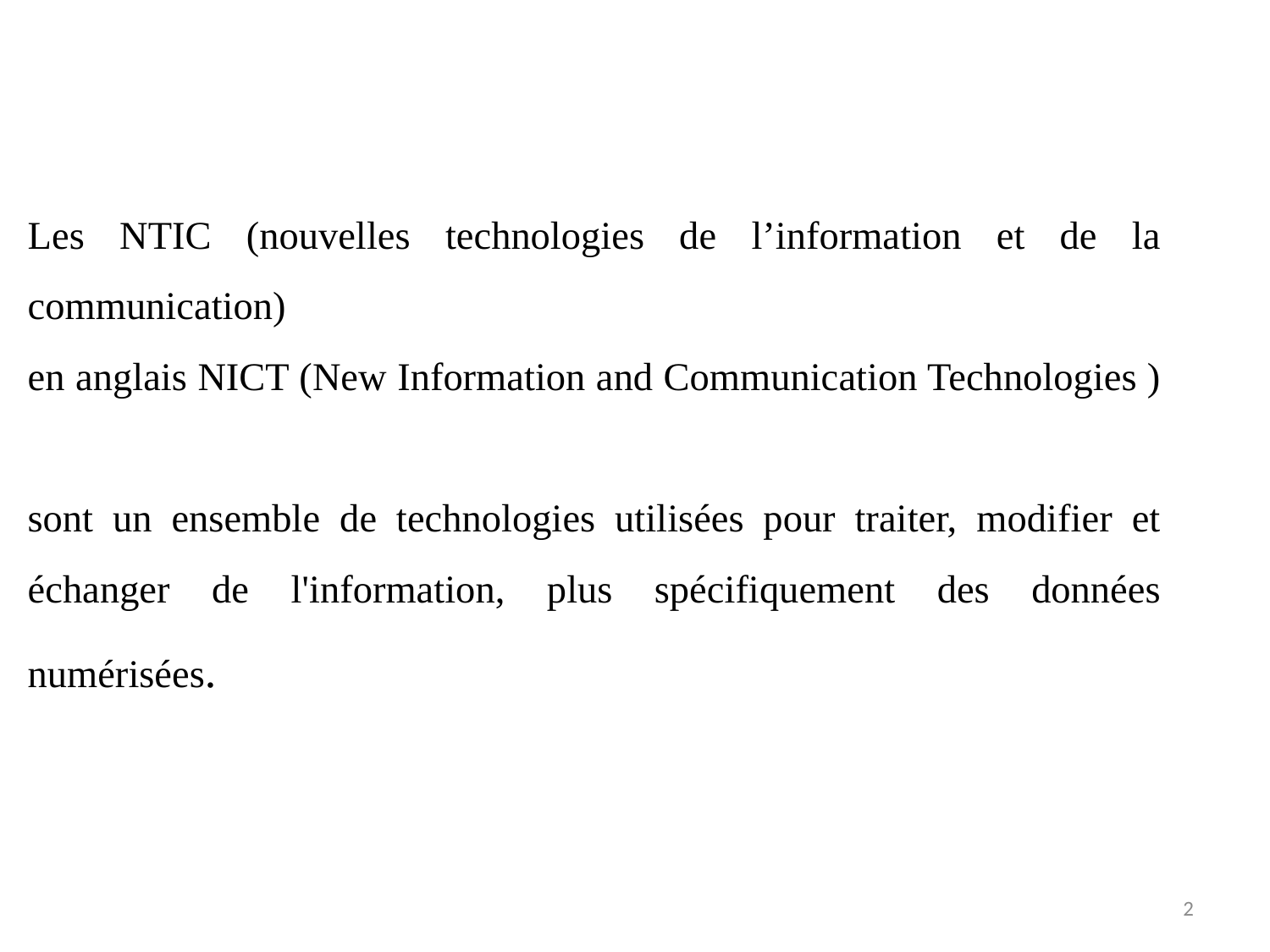

# Les NTIC (nouvelles technologies de l’information et de la communication) en anglais NICT (New Information and Communication Technologies ) sont un ensemble de technologies utilisées pour traiter, modifier et échanger de l'information, plus spécifiquement des données numérisées.
2